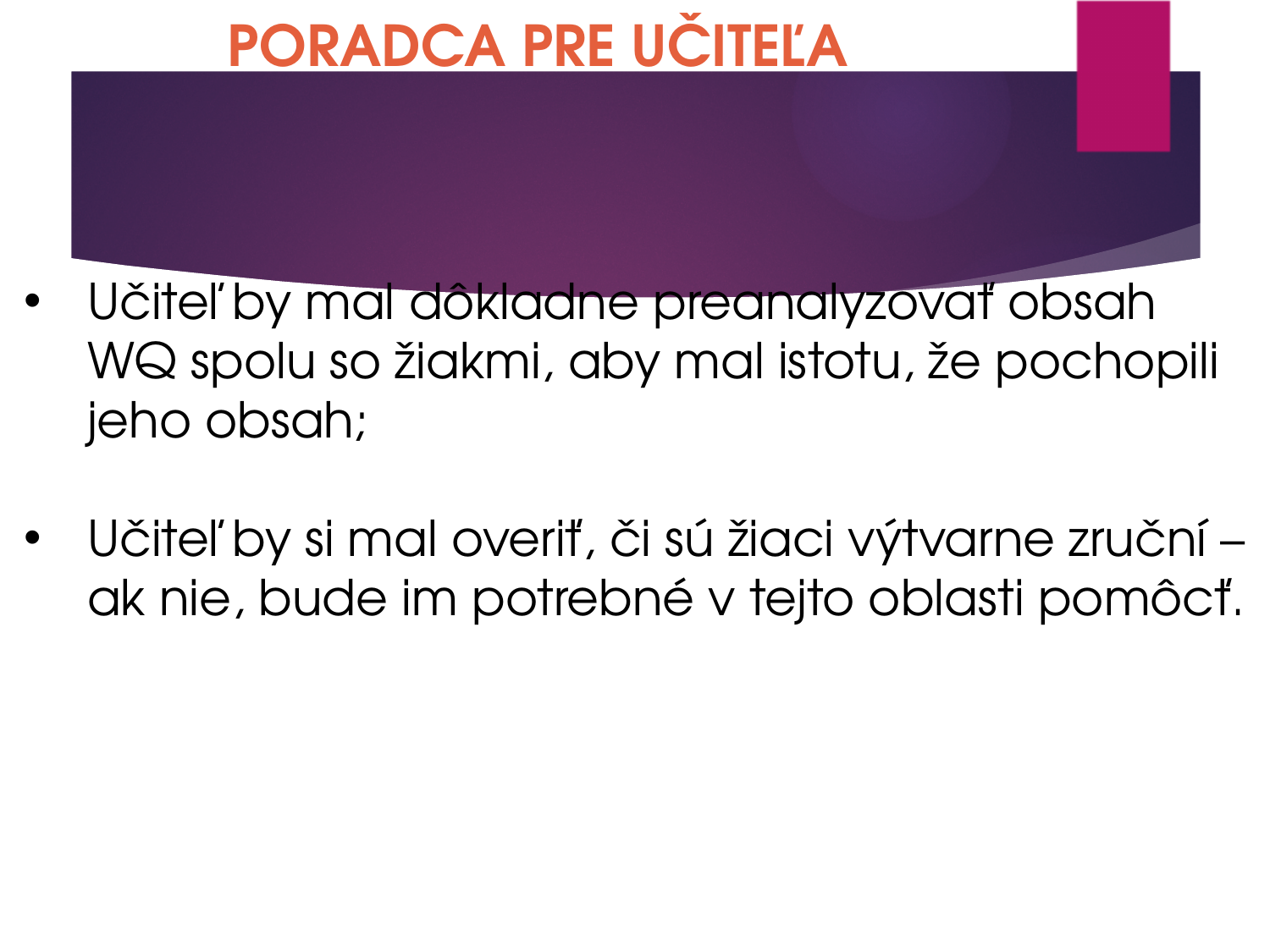

# PORADCA PRE UČITEĽA

Učiteľ by mal dôkladne preanalyzovať obsah WQ spolu so žiakmi, aby mal istotu, že pochopili jeho obsah;

Učiteľ by si mal overiť, či sú žiaci výtvarne zruční – ak nie, bude im potrebné v tejto oblasti pomôcť.